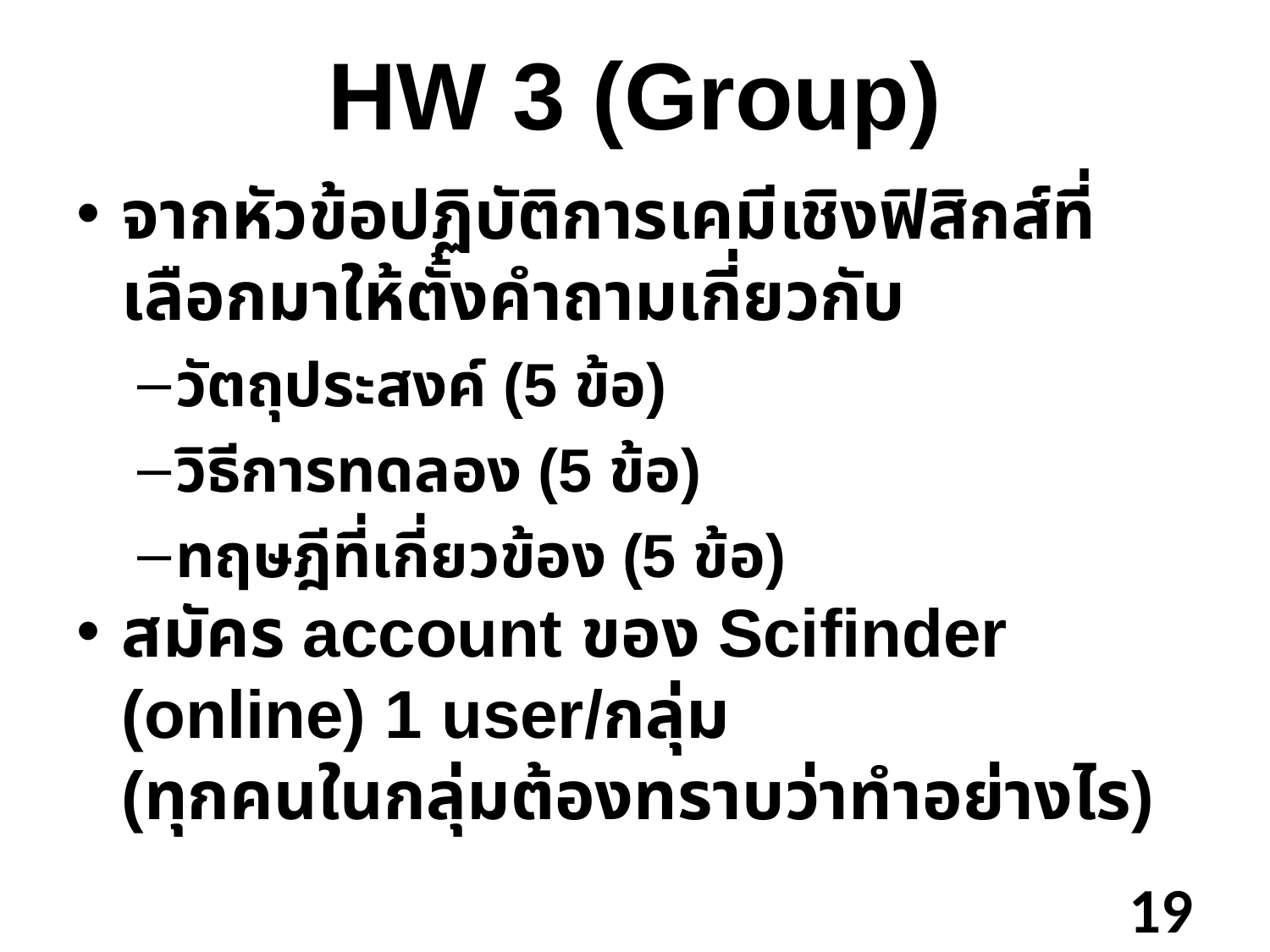

# HW 3 (Group)
จากหัวข้อปฏิบัติการเคมีเชิงฟิสิกส์ที่เลือกมาให้ตั้งคำถามเกี่ยวกับ
วัตถุประสงค์ (5 ข้อ)
วิธีการทดลอง (5 ข้อ)
ทฤษฎีที่เกี่ยวข้อง (5 ข้อ)
สมัคร account ของ Scifinder (online) 1 user/กลุ่ม
(ทุกคนในกลุ่มต้องทราบว่าทำอย่างไร)
19